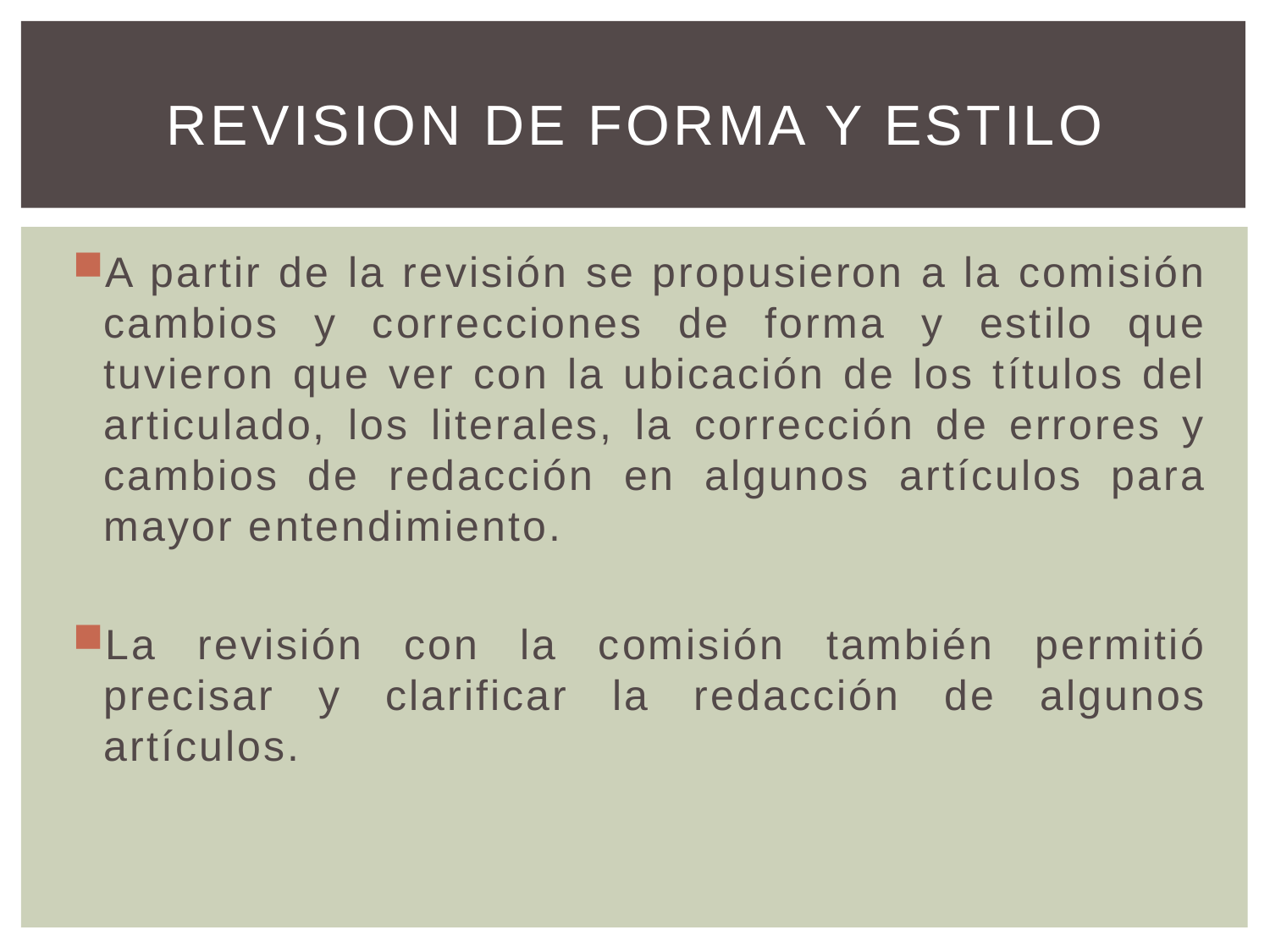

# REVISION DE FORMA Y ESTILO
A partir de la revisión se propusieron a la comisión cambios y correcciones de forma y estilo que tuvieron que ver con la ubicación de los títulos del articulado, los literales, la corrección de errores y cambios de redacción en algunos artículos para mayor entendimiento.

La revisión con la comisión también permitió precisar y clarificar la redacción de algunos artículos.